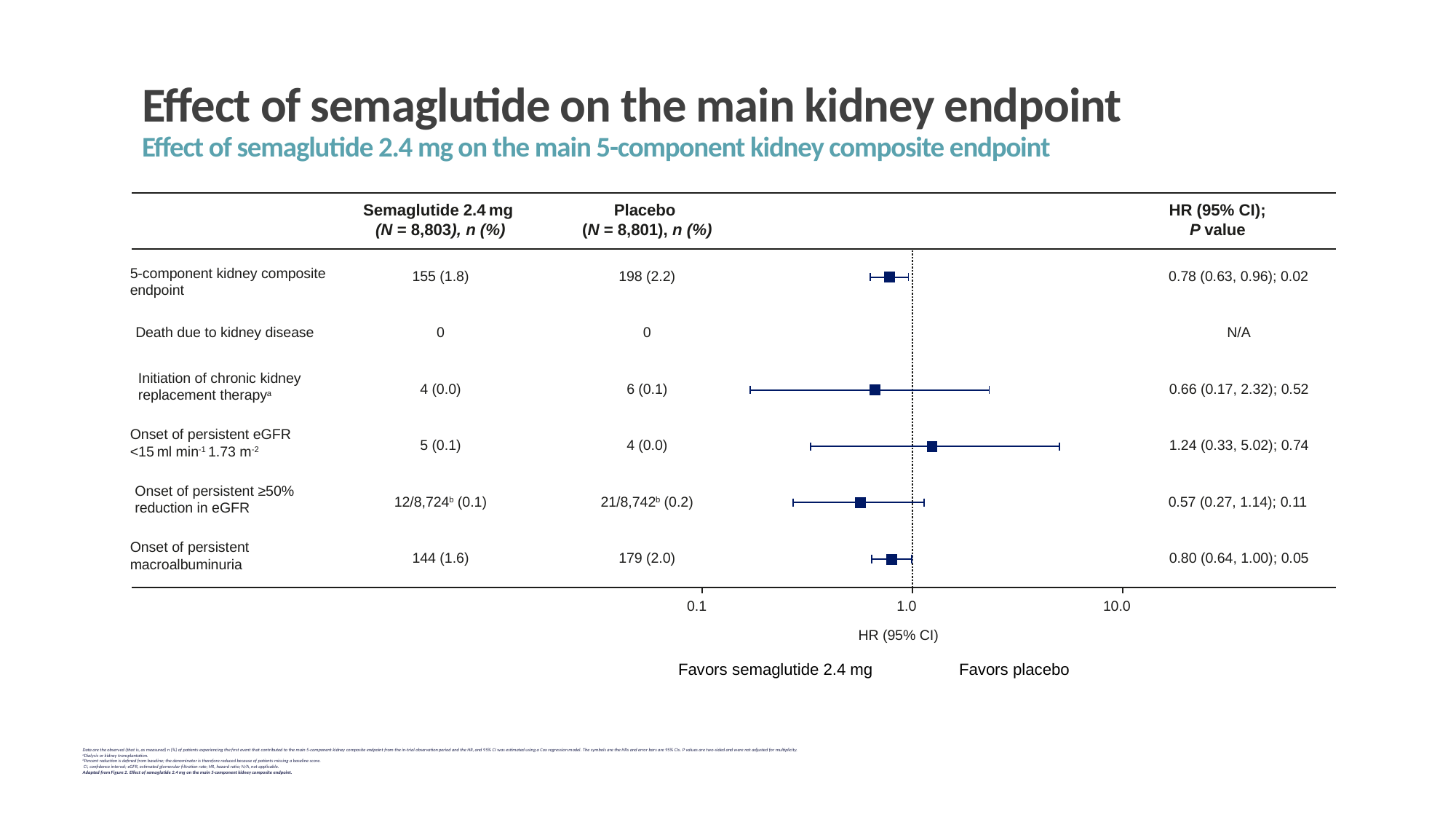

# Effect of semaglutide on the main kidney endpoint Effect of semaglutide 2.4 mg on the main 5-component kidney composite endpoint

Semaglutide 2.4 mg
(N = 8,803), n (%)

Placebo
(N = 8,801), n (%)
HR (95% CI);
P value

5-component kidney composite endpoint
155 (1.8)
198 (2.2)
0.78 (0.63, 0.96); 0.02

Death due to kidney disease
0
0
N/A
Initiation of chronic kidney
replacement therapya
4 (0.0)
6 (0.1)
0.66 (0.17, 2.32); 0.52

Onset of persistent eGFR <15 ml min-1 1.73 m-2
5 (0.1)
4 (0.0)
1.24 (0.33, 5.02); 0.74

Onset of persistent ≥50%
reduction in eGFR
12/8,724b (0.1)

21/8,742b (0.2)
0.57 (0.27, 1.14); 0.11

Onset of persistent macroalbuminuria
144 (1.6)
179 (2.0)
0.80 (0.64, 1.00); 0.05

0.1
1.0
10.0
HR (95% CI)
Favors semaglutide 2.4 mg
Favors placebo
Data are the observed (that is, as measured) n (%) of patients experiencing the first event that contributed to the main 5-component kidney composite endpoint from the in-trial observation period and the HR, and 95% CI was estimated using a Cox regression model. The symbols are the HRs and error bars are 95% CIs. P values are two-sided and were not adjusted for multiplicity.
aDialysis or kidney transplantation.
bPercent reduction is defined from baseline; the denominator is therefore reduced because of patients missing a baseline score.
 CI, confidence interval; eGFR, estimated glomerular filtration rate; HR, hazard ratio; N/A, not applicable.
Adapted from Figure 2. Effect of semaglutide 2.4 mg on the main 5-component kidney composite endpoint.